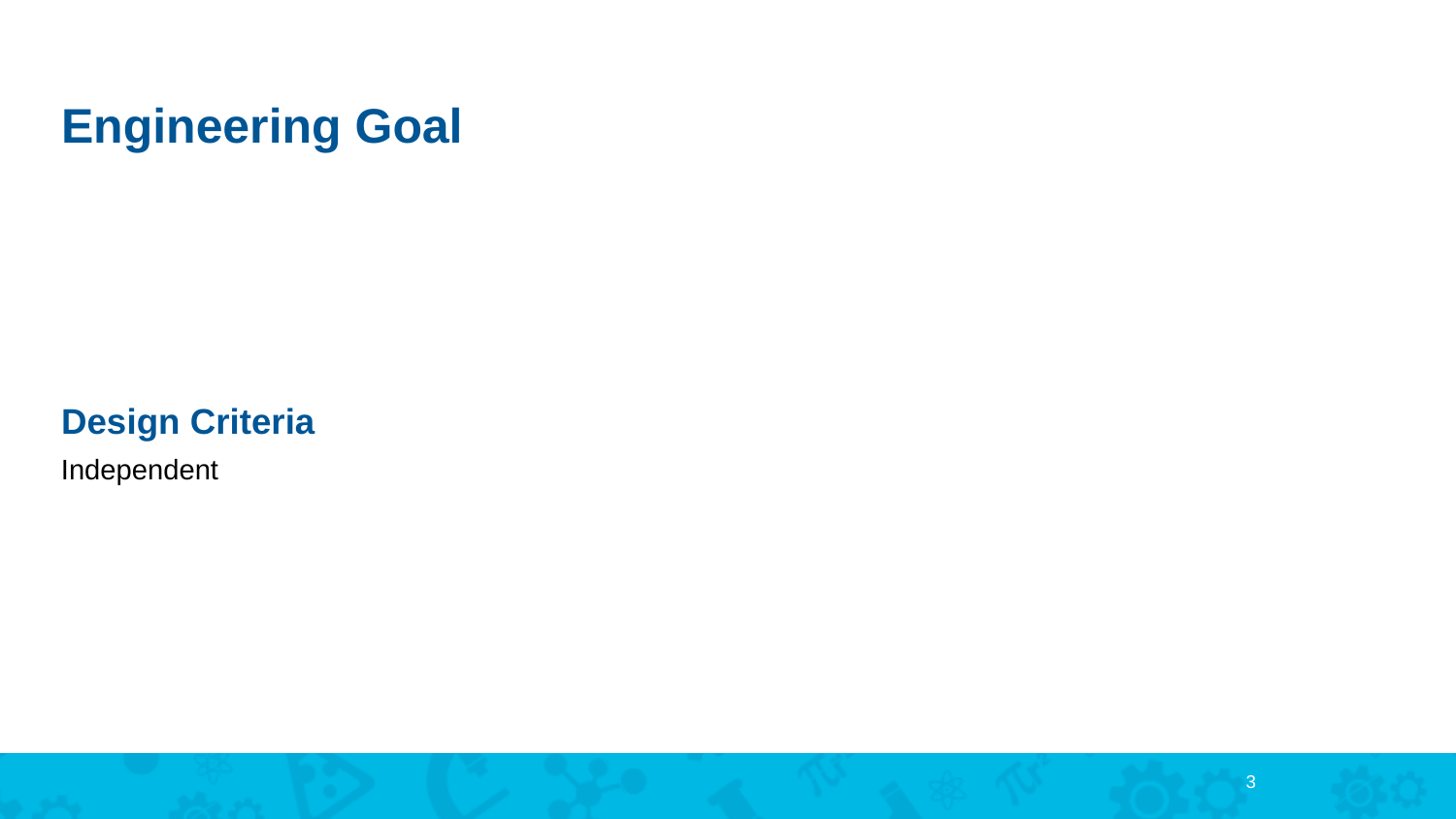

# Engineering Goal

Design Criteria
Independent

3